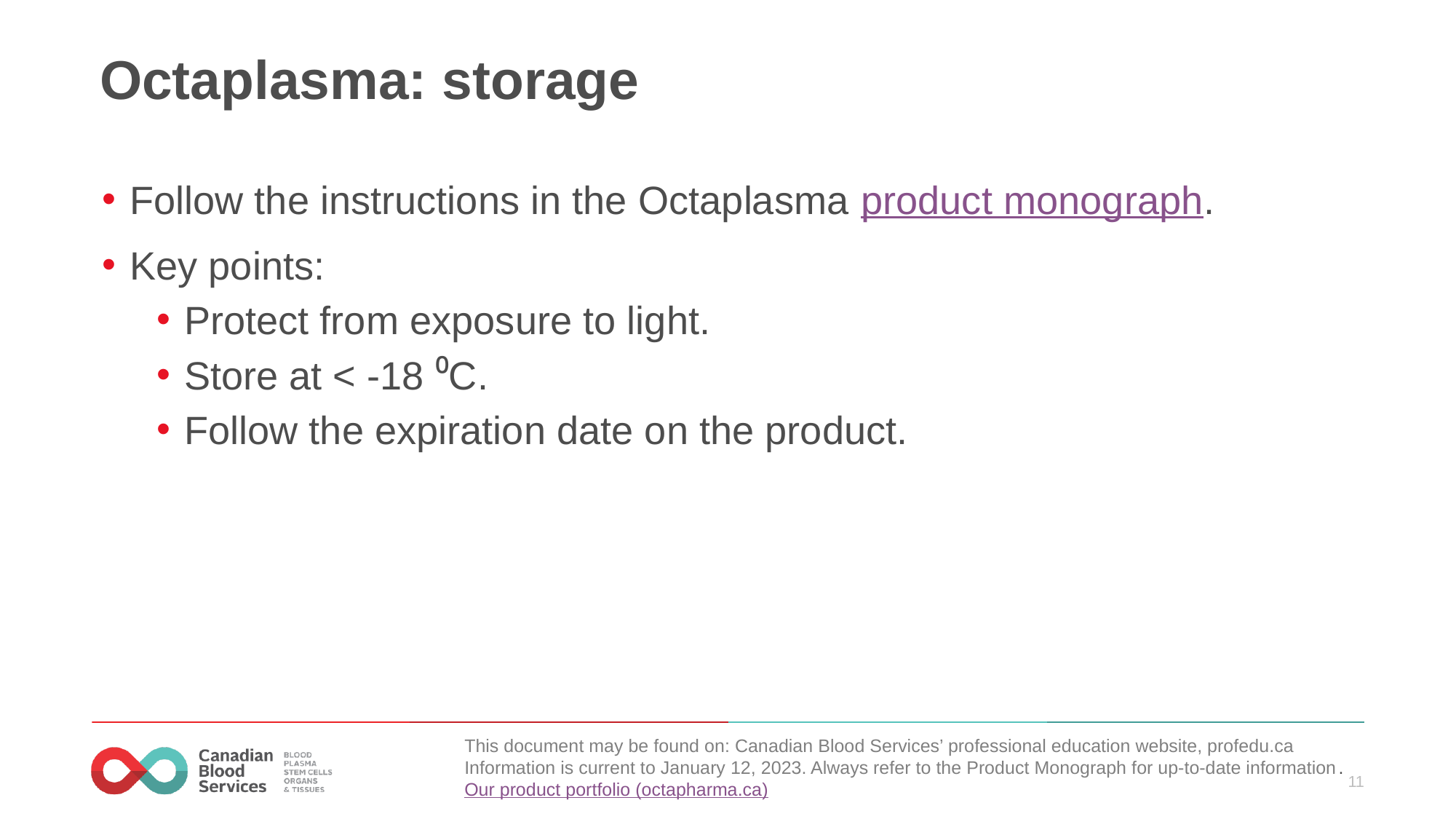

# Octaplasma: storage
Follow the instructions in the Octaplasma product monograph.
Key points:
Protect from exposure to light.
Store at < -18 ⁰C.
Follow the expiration date on the product.
This document may be found on: Canadian Blood Services’ professional education website, profedu.ca
Information is current to January 12, 2023. Always refer to the Product Monograph for up-to-date information.  Our product portfolio (octapharma.ca)

11